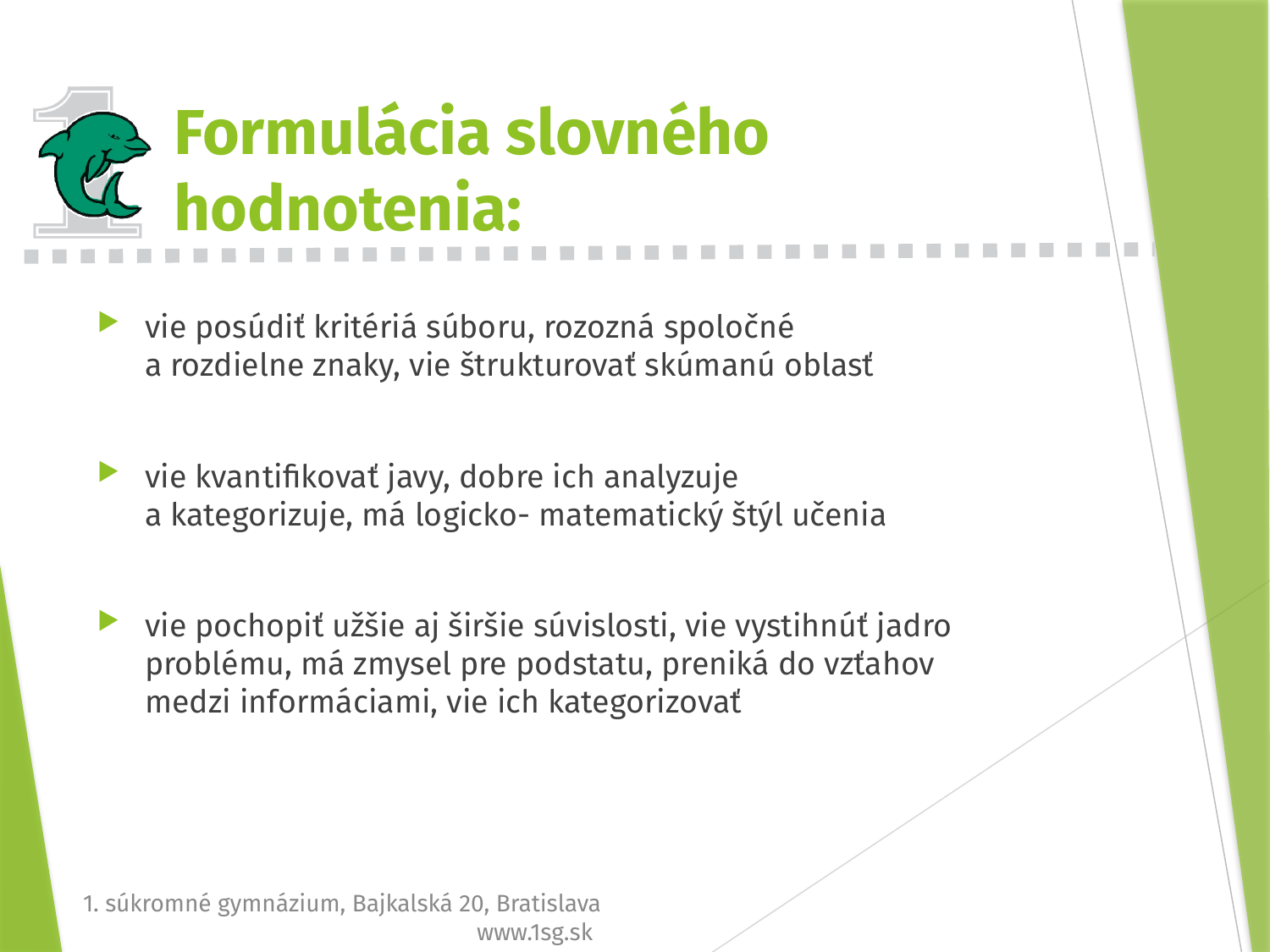

# Formulácia slovného hodnotenia:
vie posúdiť kritériá súboru, rozozná spoločné a rozdielne znaky, vie štrukturovať skúmanú oblasť

vie kvantifikovať javy, dobre ich analyzuje a kategorizuje, má logicko- matematický štýl učenia

vie pochopiť užšie aj širšie súvislosti, vie vystihnúť jadro problému, má zmysel pre podstatu, preniká do vzťahov medzi informáciami, vie ich kategorizovať